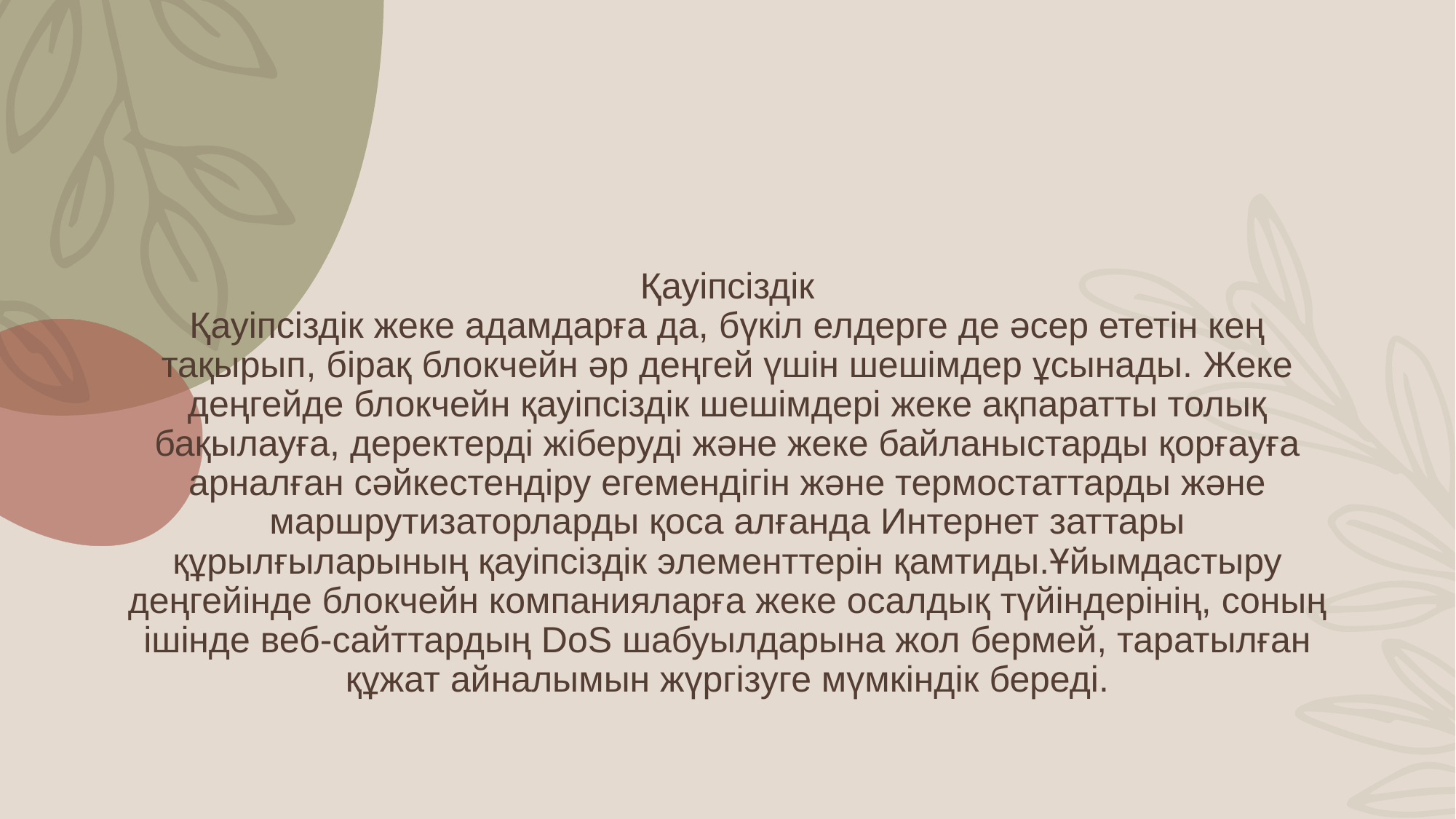

# Қауіпсіздік Қауіпсіздік жеке адамдарға да, бүкіл елдерге де әсер ететін кең тақырып, бірақ блокчейн әр деңгей үшін шешімдер ұсынады. Жеке деңгейде блокчейн қауіпсіздік шешімдері жеке ақпаратты толық бақылауға, деректерді жіберуді және жеке байланыстарды қорғауға арналған сәйкестендіру егемендігін және термостаттарды және маршрутизаторларды қоса алғанда Интернет заттары құрылғыларының қауіпсіздік элементтерін қамтиды.Ұйымдастыру деңгейінде блокчейн компанияларға жеке осалдық түйіндерінің, соның ішінде веб-сайттардың DoS шабуылдарына жол бермей, таратылған құжат айналымын жүргізуге мүмкіндік береді.